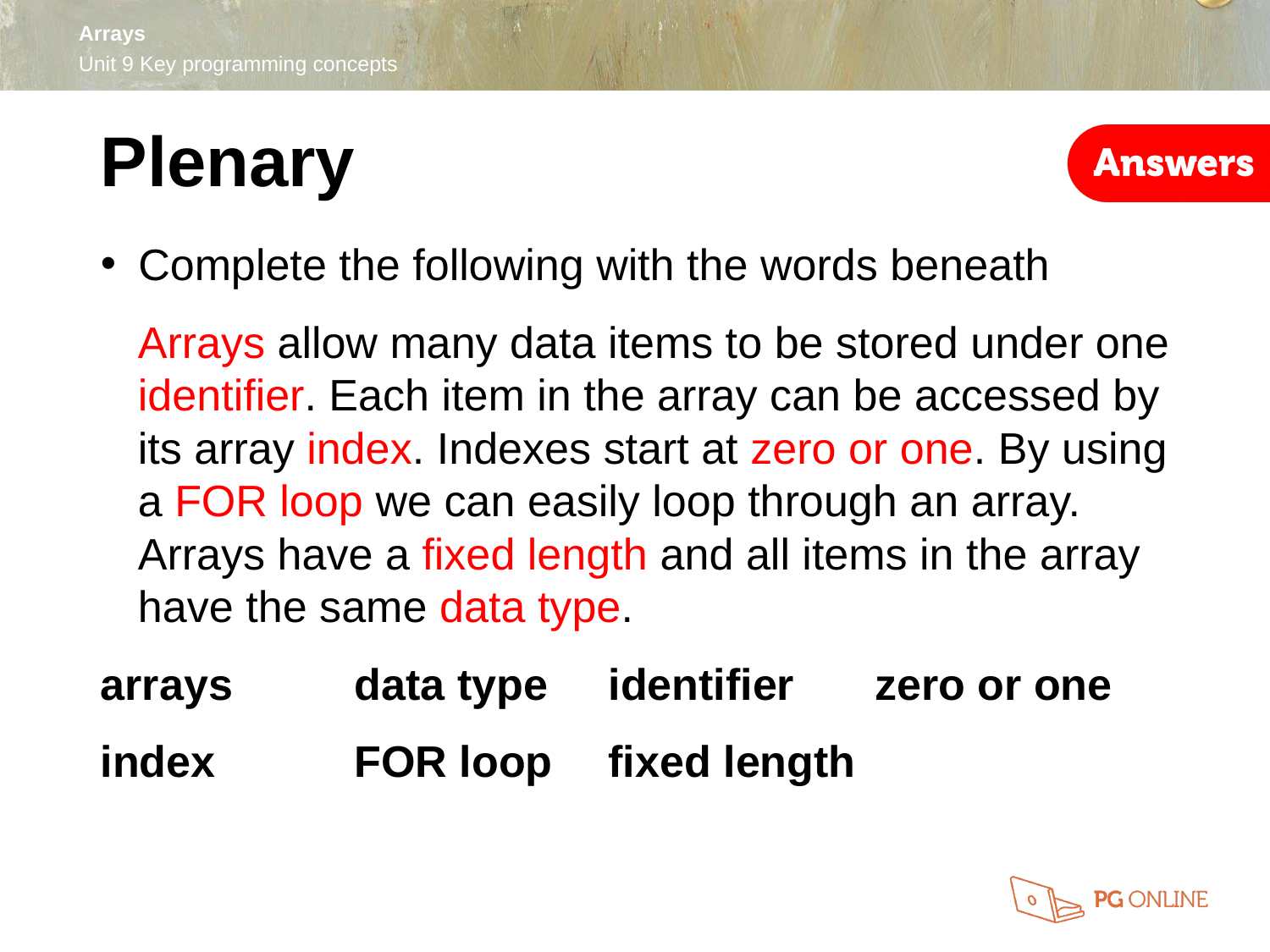

Plenary
Complete the following with the words beneath
Arrays allow many data items to be stored under one identifier. Each item in the array can be accessed by its array index. Indexes start at zero or one. By using a FOR loop we can easily loop through an array. Arrays have a fixed length and all items in the array have the same data type.
arrays	data type	identifier	 zero or one
index		FOR loop	fixed length